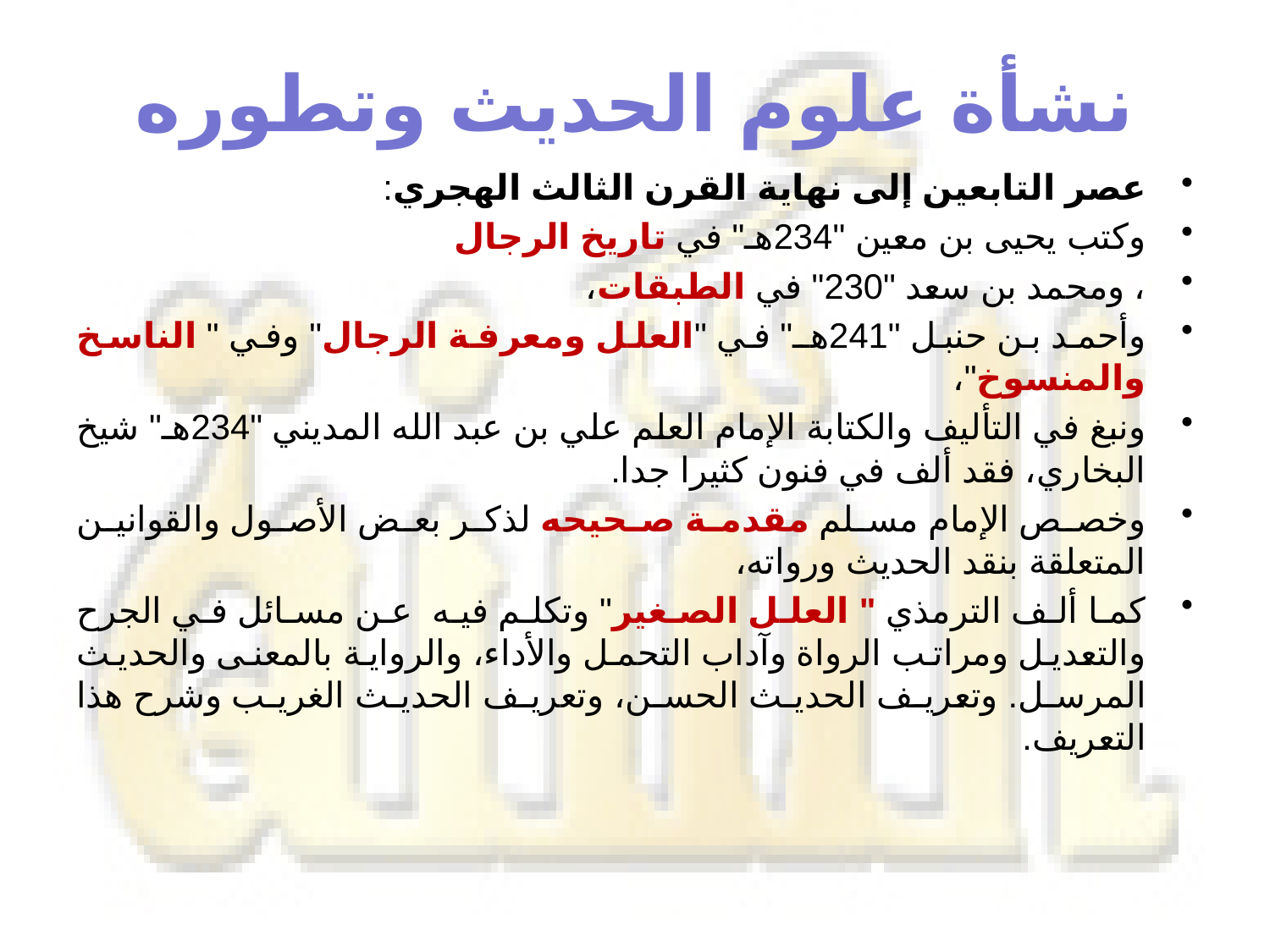

# نشأة علوم الحديث وتطوره
عصر التابعين إلى نهاية القرن الثالث الهجري:
وكتب يحيى بن معين "234هـ" في تاريخ الرجال
، ومحمد بن سعد "230" في الطبقات،
وأحمد بن حنبل "241هـ" في "العلل ومعرفة الرجال" وفي " الناسخ والمنسوخ"،
ونبغ في التأليف والكتابة الإمام العلم علي بن عبد الله المديني "234هـ" شيخ البخاري، فقد ألف في فنون كثيرا جدا.
وخصص الإمام مسلم مقدمة صحيحه لذكر بعض الأصول والقوانين المتعلقة بنقد الحديث ورواته،
كما ألف الترمذي " العلل الصغير" وتكلم فيه  عن مسائل في الجرح والتعديل ومراتب الرواة وآداب التحمل والأداء، والرواية بالمعنى والحديث المرسل. وتعريف الحديث الحسن، وتعريف الحديث الغريب وشرح هذا التعريف.